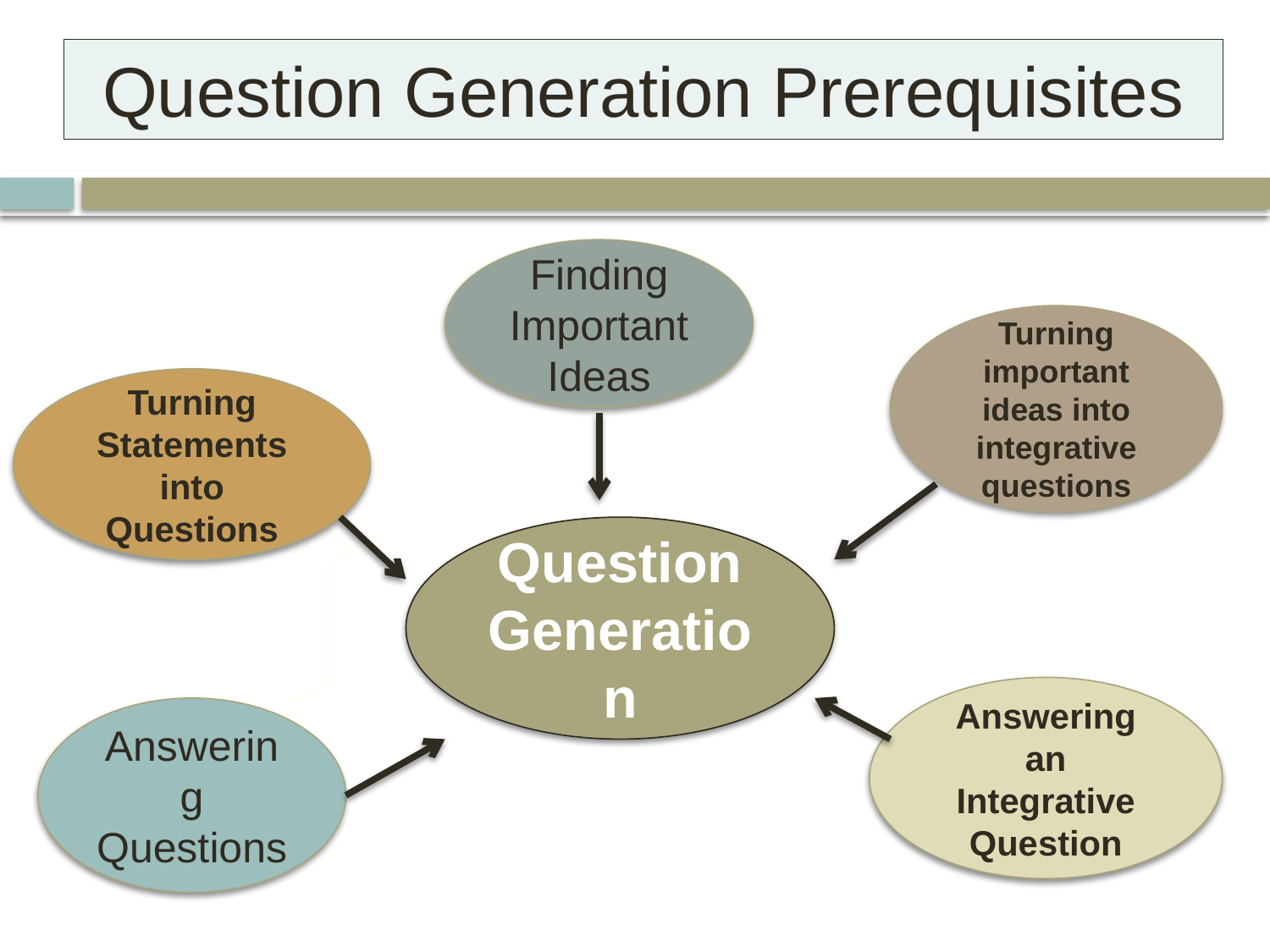

# Question Generation Prerequisites
Finding Important Ideas
Turning important ideas into integrative questions
Turning Statements into Questions

Question Generation
Answering an Integrative Question
Answering Questions